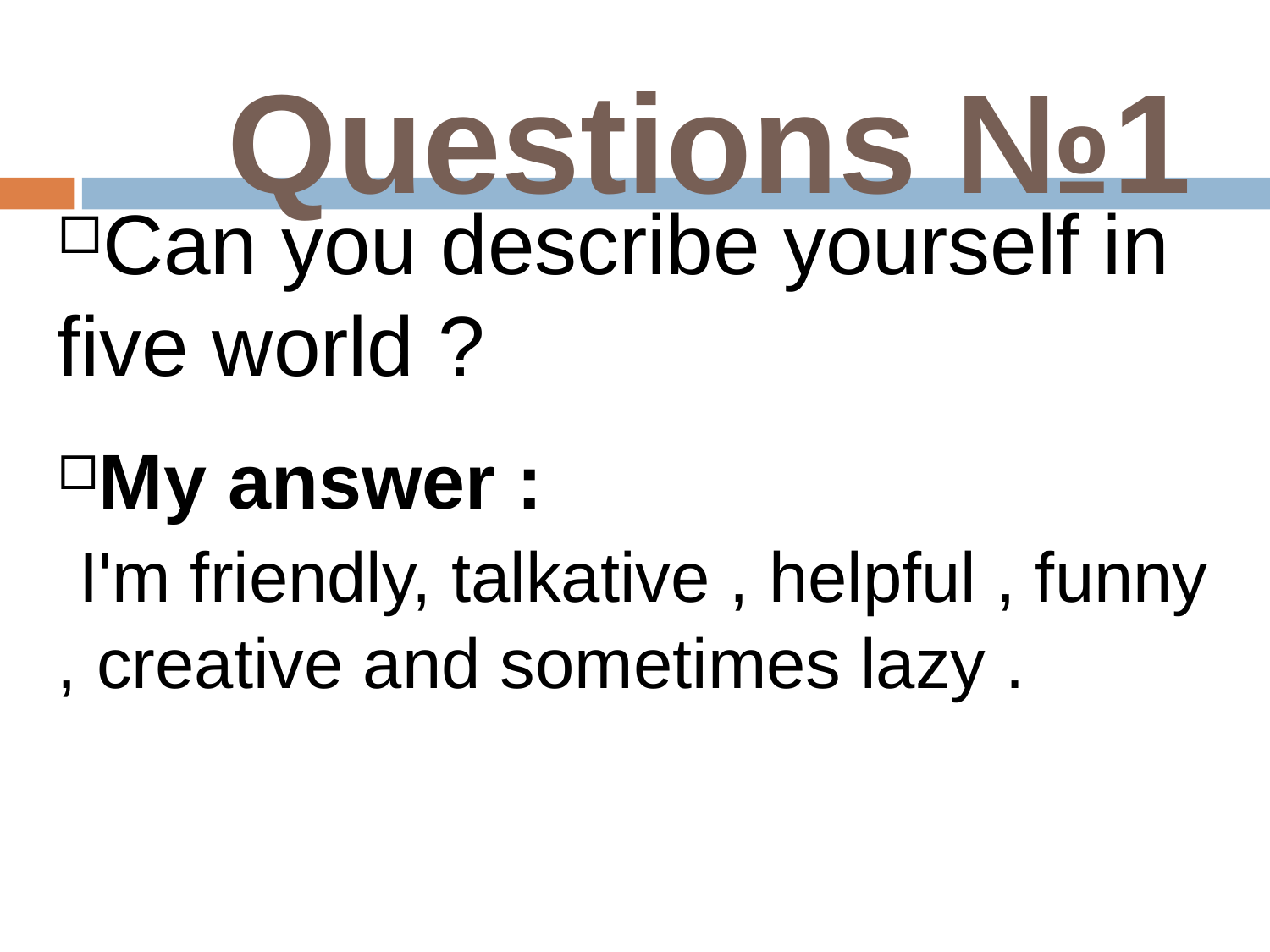

Questions №1

Can you describe yourself in five world ?

My answer :
 I'm friendly, talkative , helpful , funny , creative and sometimes lazy .